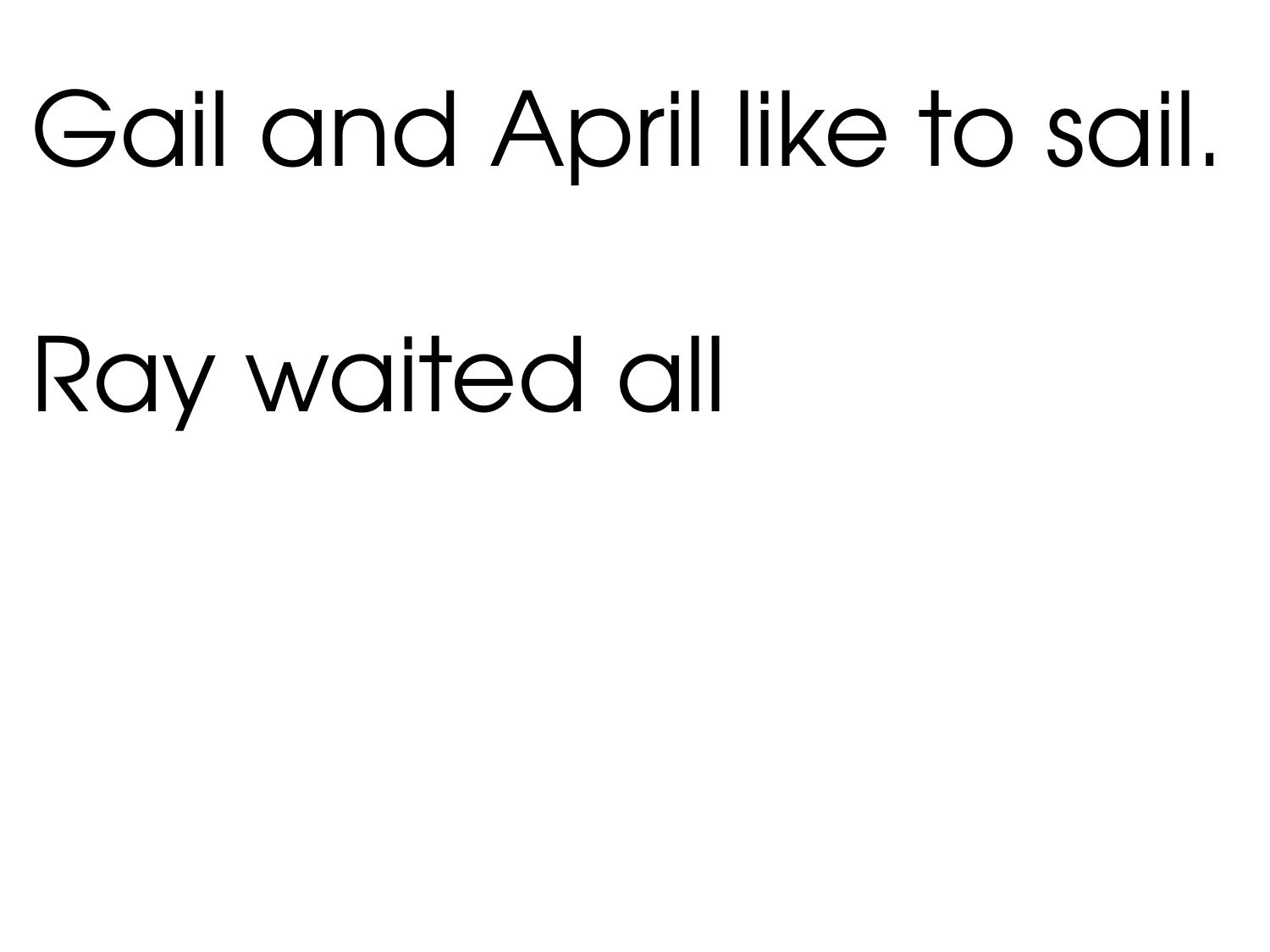

Gail and April like to sail.

Ray waited all